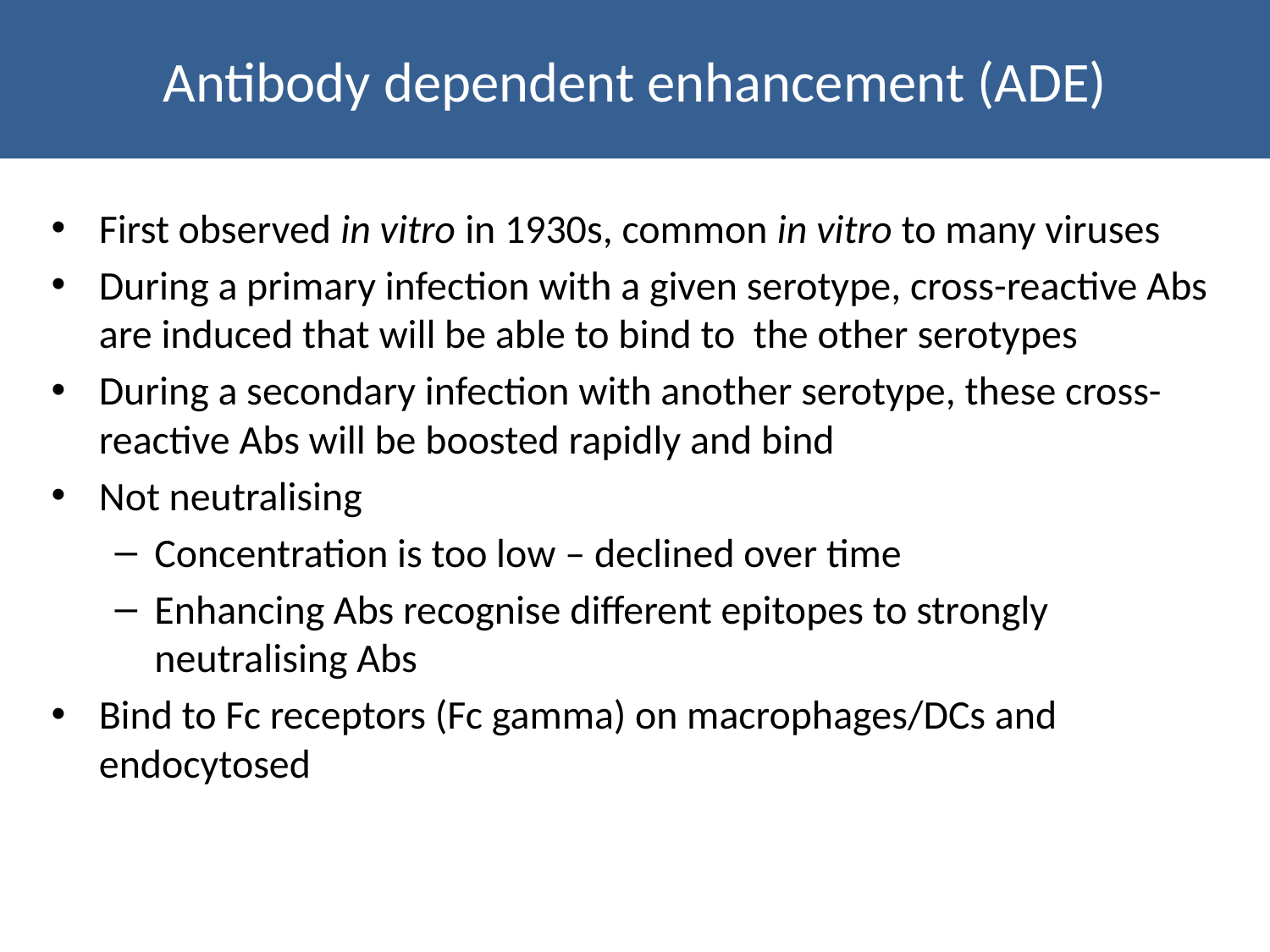

# Antibody dependent enhancement (ADE)
First observed in vitro in 1930s, common in vitro to many viruses
During a primary infection with a given serotype, cross-reactive Abs are induced that will be able to bind to  the other serotypes
During a secondary infection with another serotype, these cross-reactive Abs will be boosted rapidly and bind
Not neutralising
Concentration is too low – declined over time
Enhancing Abs recognise different epitopes to strongly neutralising Abs
Bind to Fc receptors (Fc gamma) on macrophages/DCs and endocytosed